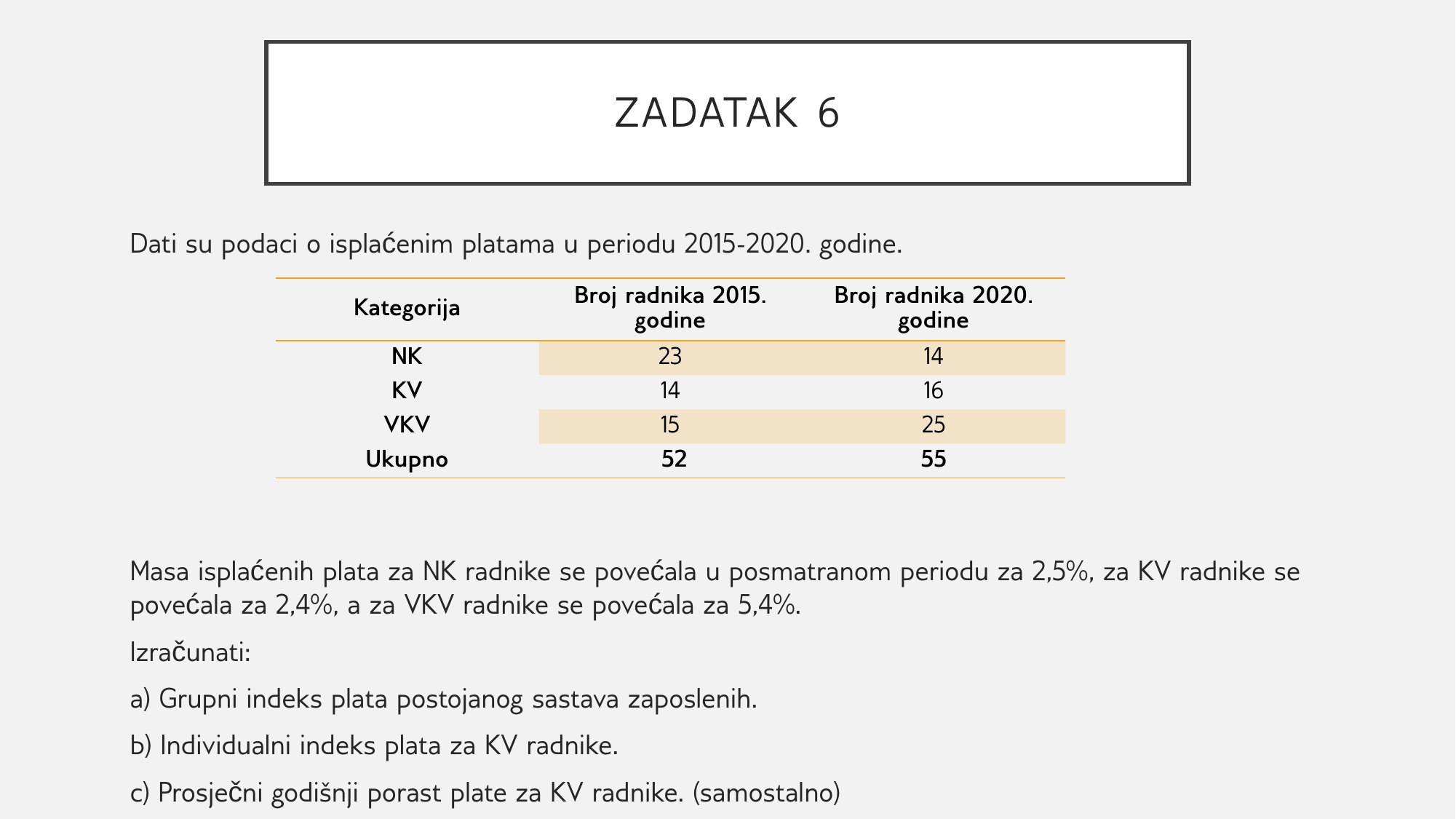

# ZADATAK 6
Dati su podaci o isplaćenim platama u periodu 2015-2020. godine.

Masa isplaćenih plata za NK radnike se povećala u posmatranom periodu za 2,5%, za KV radnike se povećala za 2,4%, a za VKV radnike se povećala za 5,4%.
Izračunati:
a) Grupni indeks plata postojanog sastava zaposlenih.
b) Individualni indeks plata za KV radnike.
c) Prosječni godišnji porast plate za KV radnike. (samostalno)

| Kategorija | Broj radnika 2015. godine | Broj radnika 2020. godine |
| --- | --- | --- |
| NK | 23 | 14 |
| KV | 14 | 16 |
| VKV | 15 | 25 |
| Ukupno | 52 | 55 |